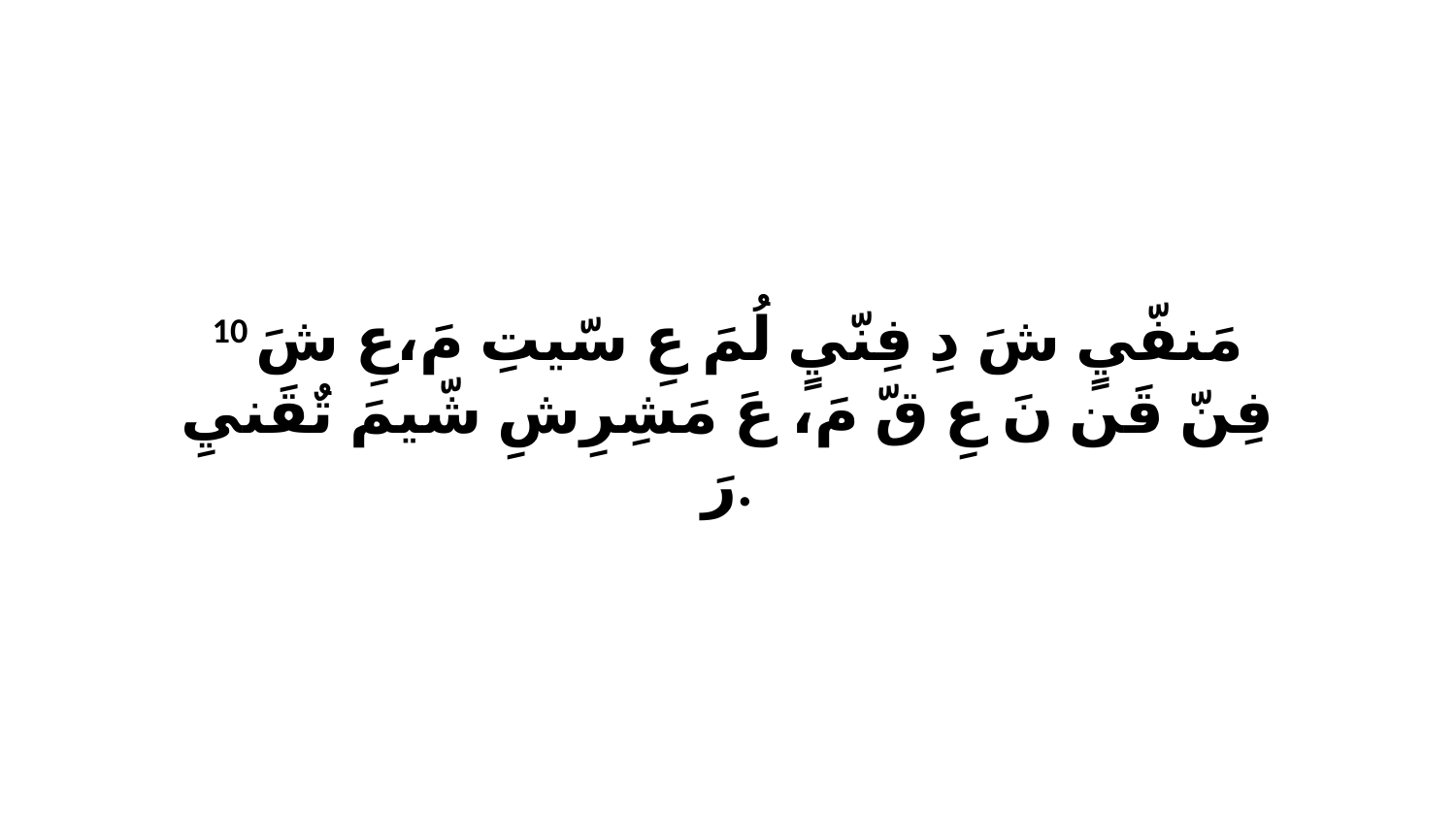

10 مَنفّيٍ شَ دِ فِنّيٍ لُمَ عِ سّيتِ مَ،عِ شَ فِنّ قَن نَ عِ قّ مَ، عَ مَشِرِشِ شّيمَ تٌقَنيِ رَ.